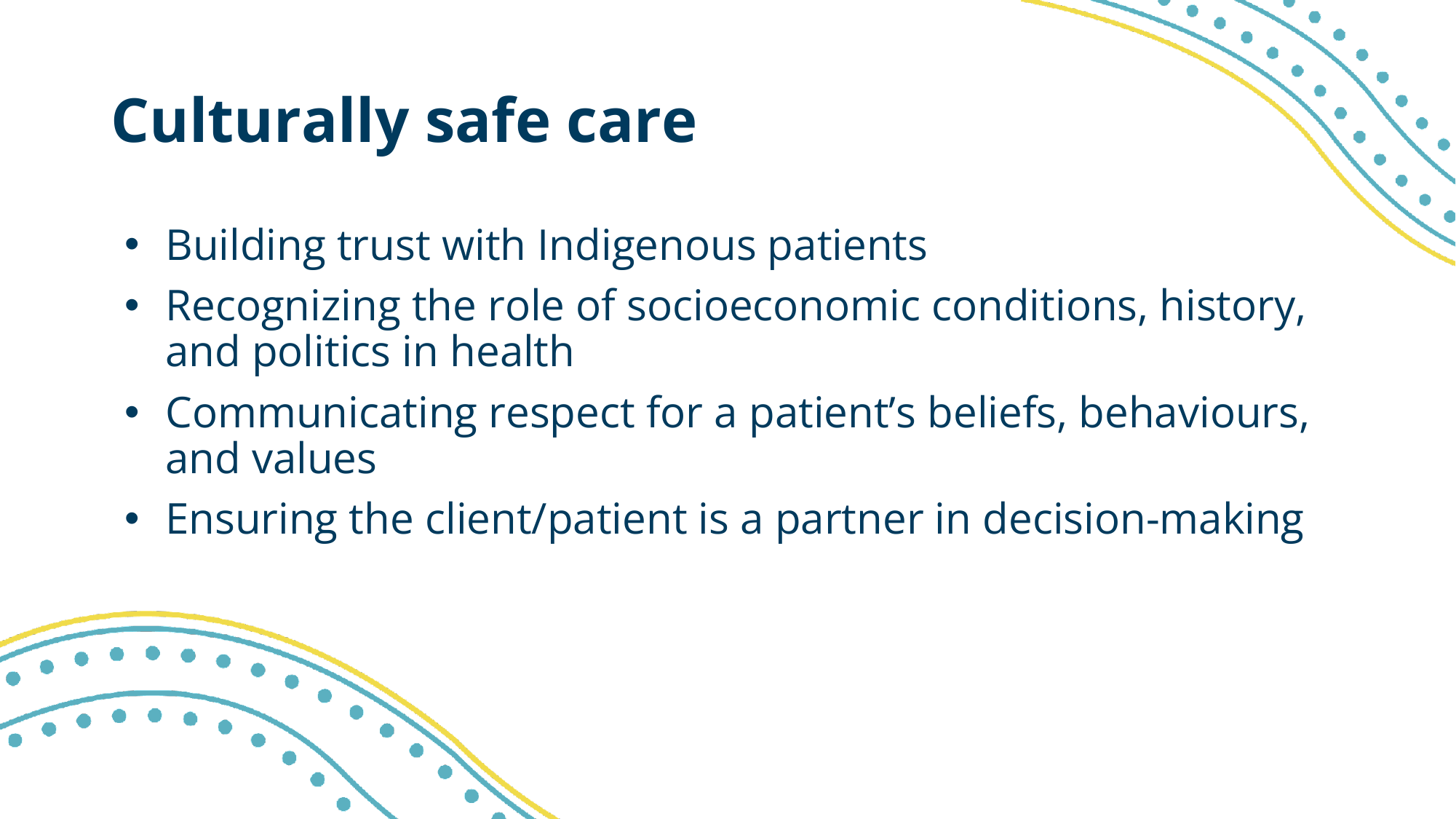

# Culturally safe care
Building trust with Indigenous patients
Recognizing the role of socioeconomic conditions, history, and politics in health
Communicating respect for a patient’s beliefs, behaviours, and values
Ensuring the client/patient is a partner in decision-making